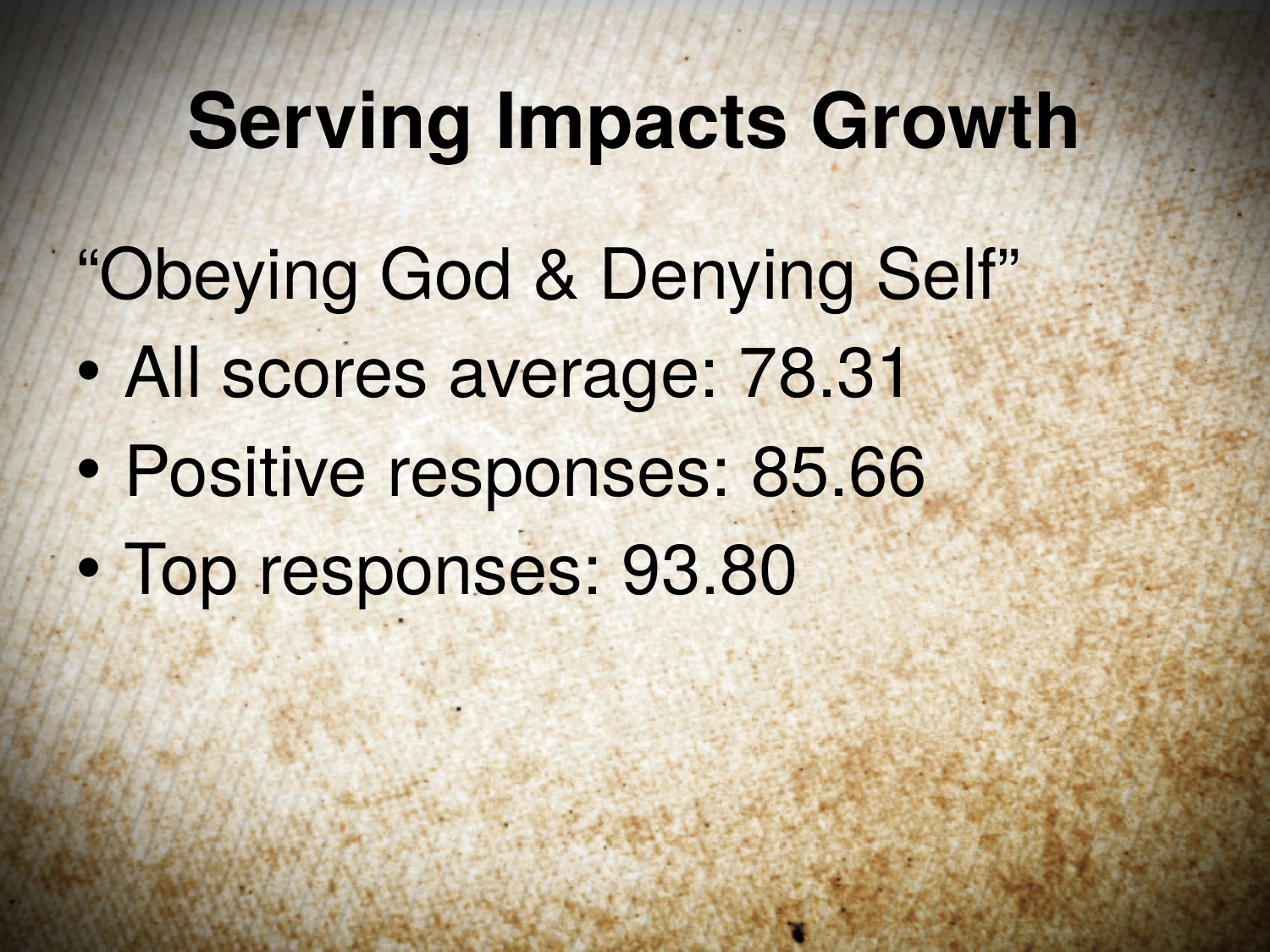

# Serving Impacts Growth
“Obeying God & Denying Self”
All scores average: 78.31
Positive responses: 85.66
Top responses: 93.80